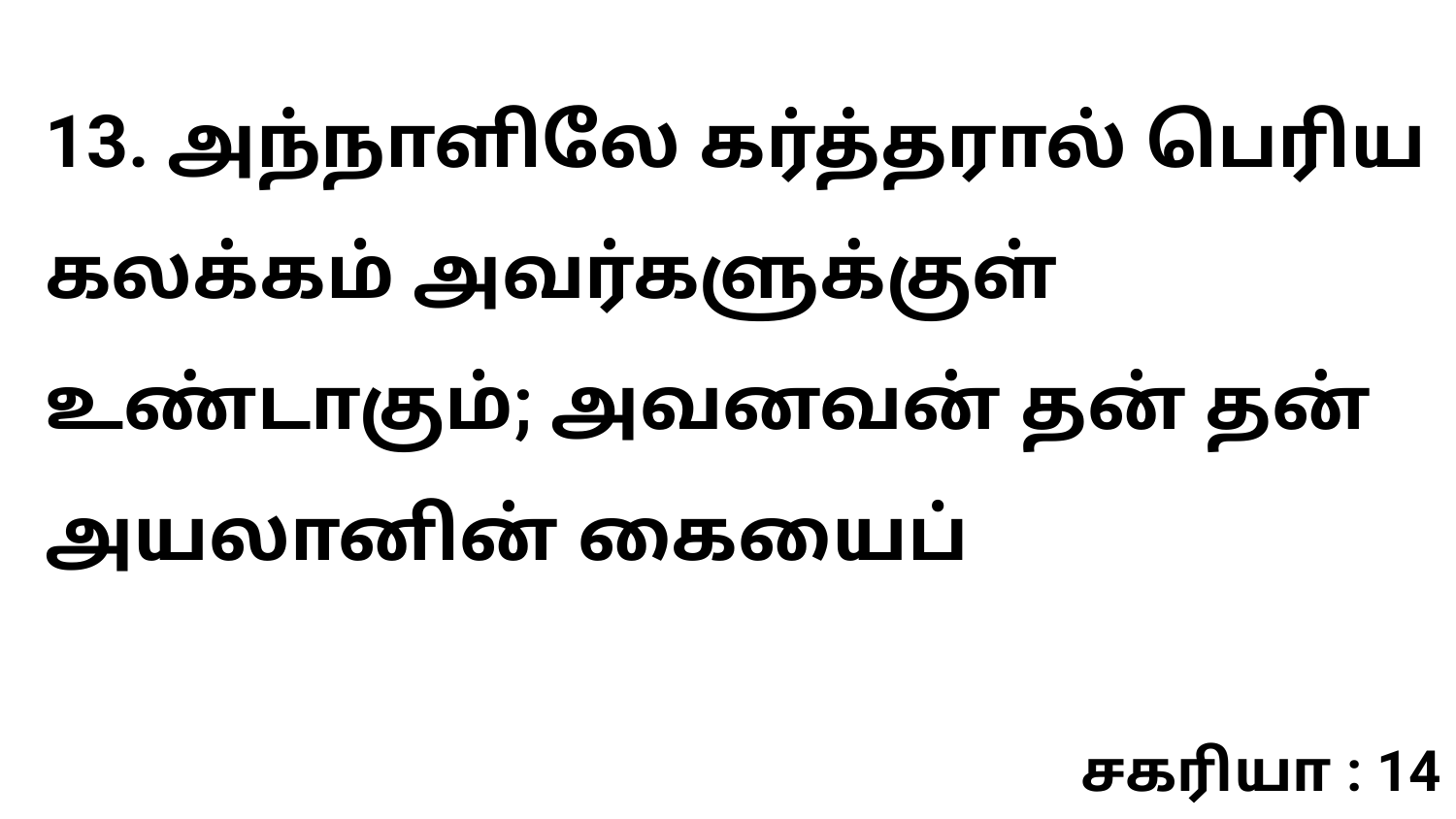

13. அந்நாளிலே கர்த்தரால் பெரிய கலக்கம் அவர்களுக்குள் உண்டாகும்; அவனவன் தன் தன் அயலானின் கையைப்
சகரியா : 14